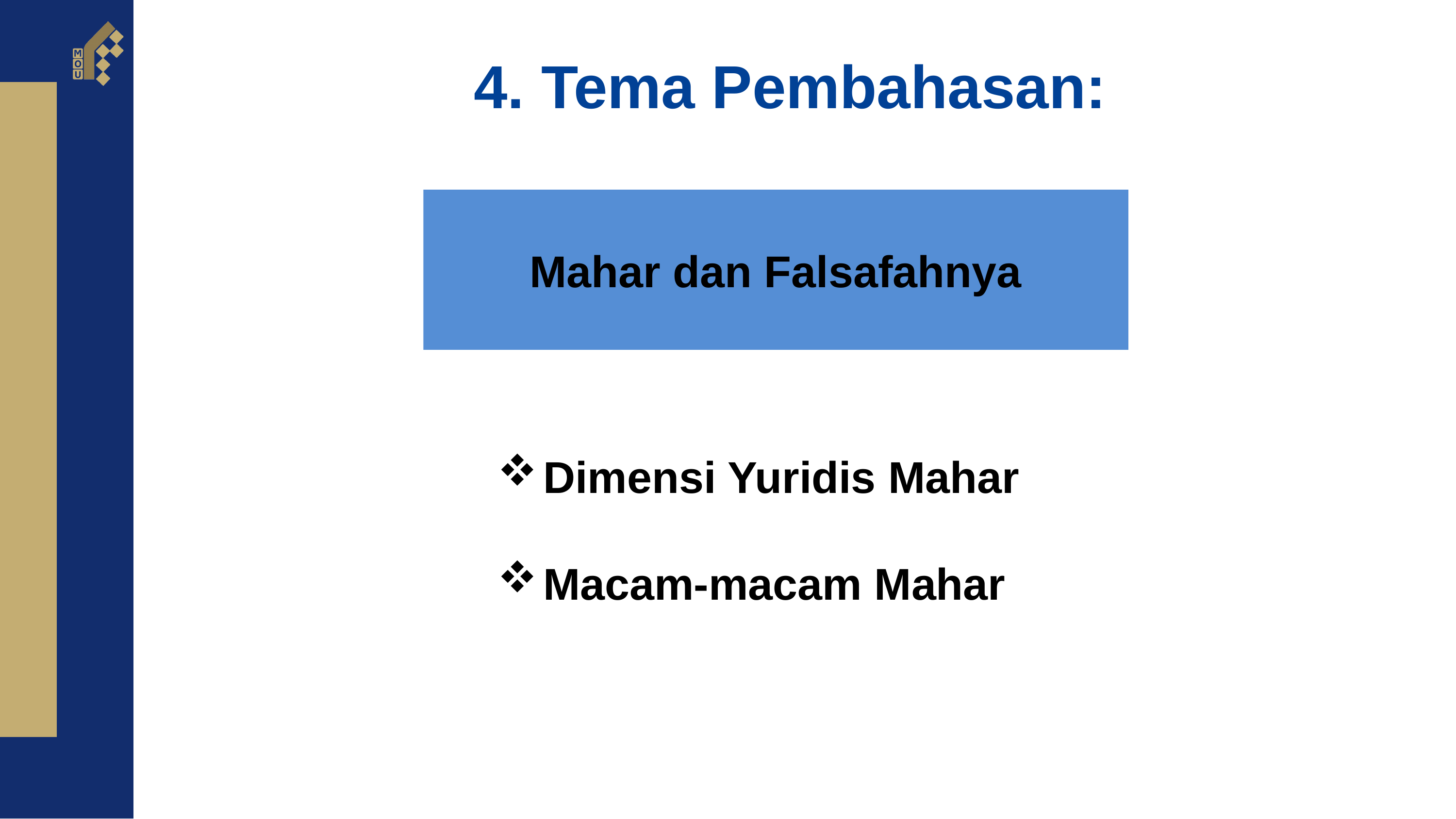

4. Tema Pembahasan:

Mahar dan Falsafahnya

Dimensi Yuridis Mahar
Macam-macam Mahar